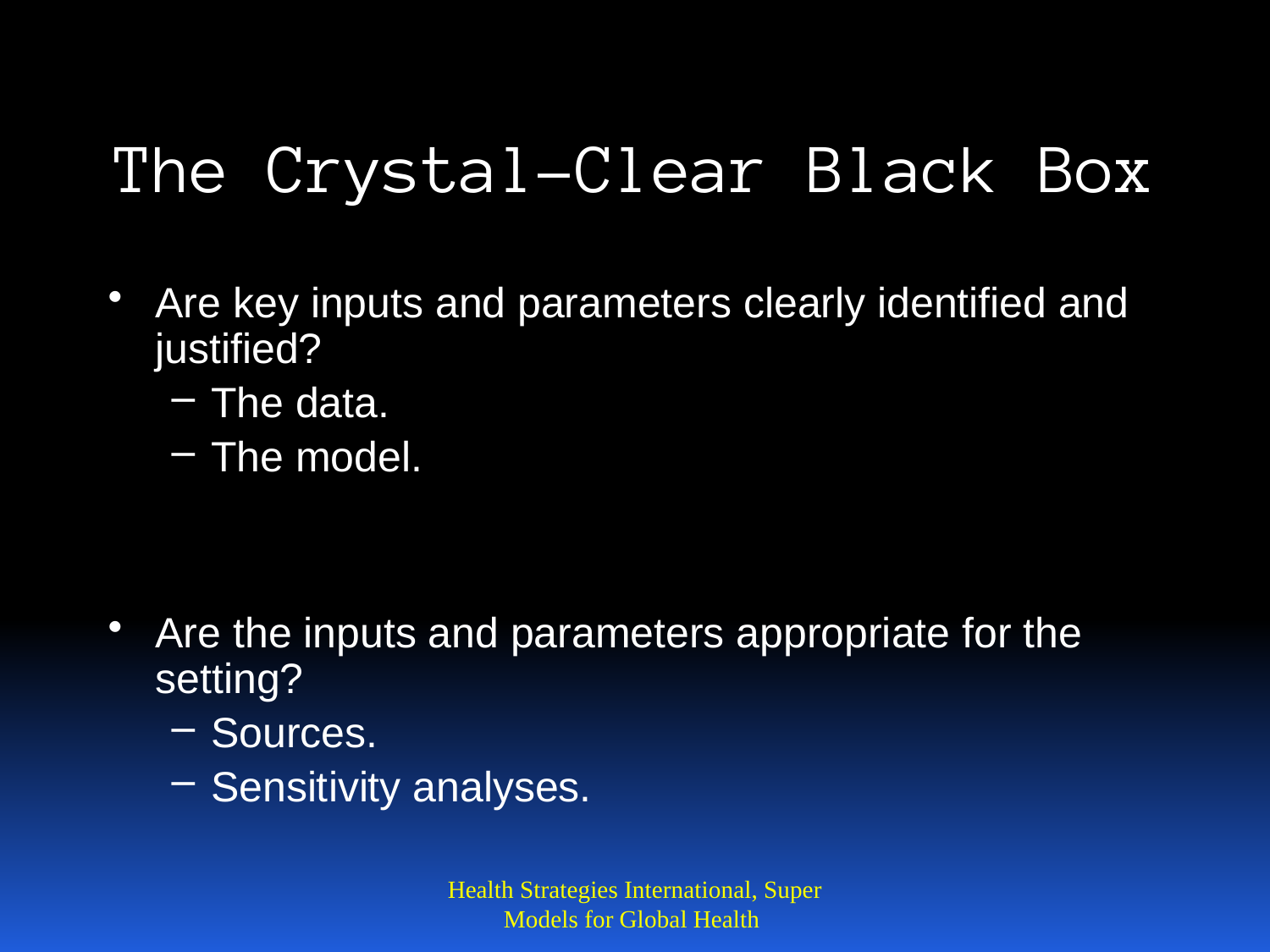

# The Crystal-Clear Black Box
Are key inputs and parameters clearly identified and justified?
The data.
The model.

Are the inputs and parameters appropriate for the setting?
Sources.
Sensitivity analyses.
Health Strategies International, Super Models for Global Health